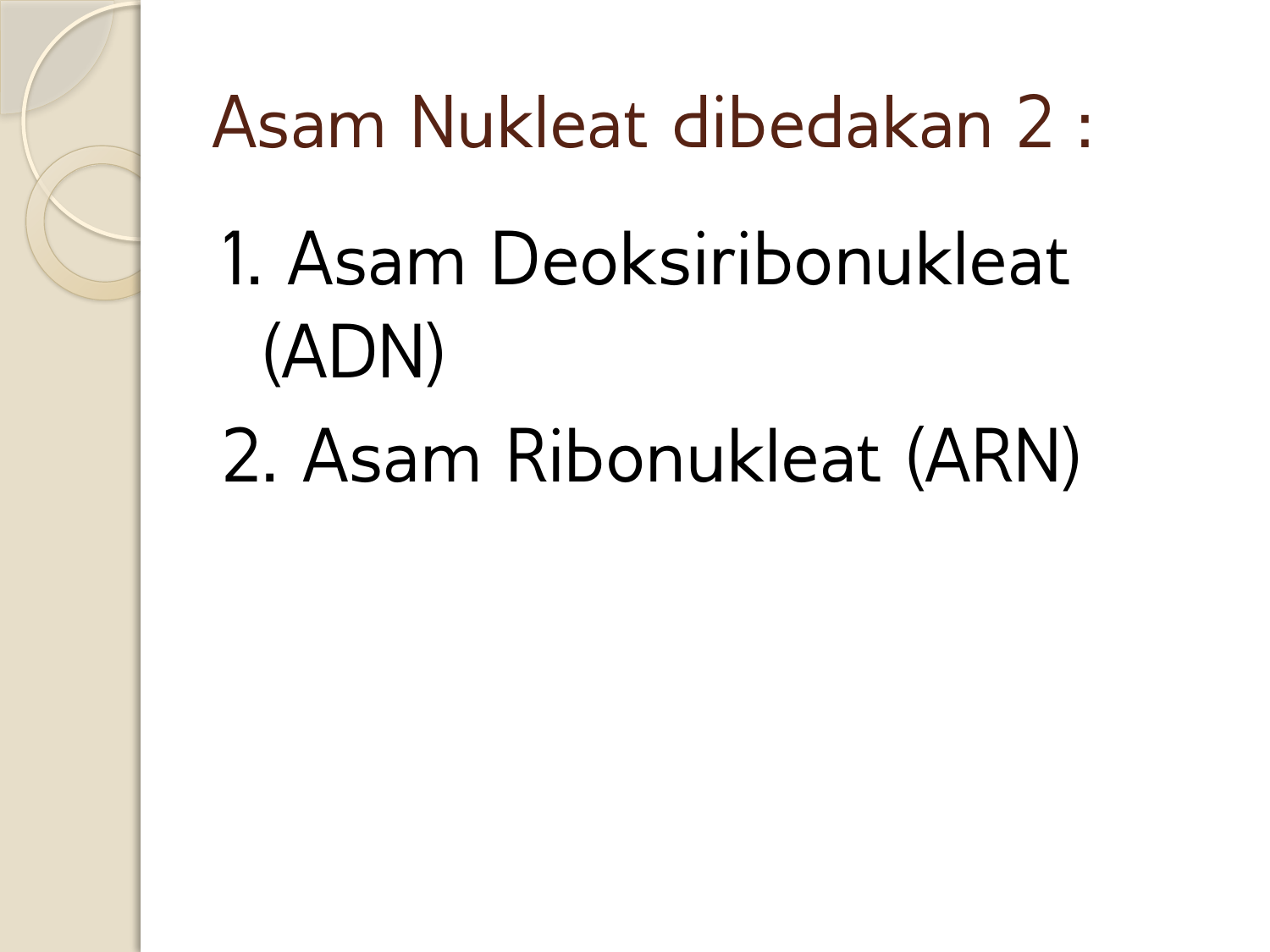

# Asam Nukleat dibedakan 2 :
1. Asam Deoksiribonukleat (ADN)
2. Asam Ribonukleat (ARN)